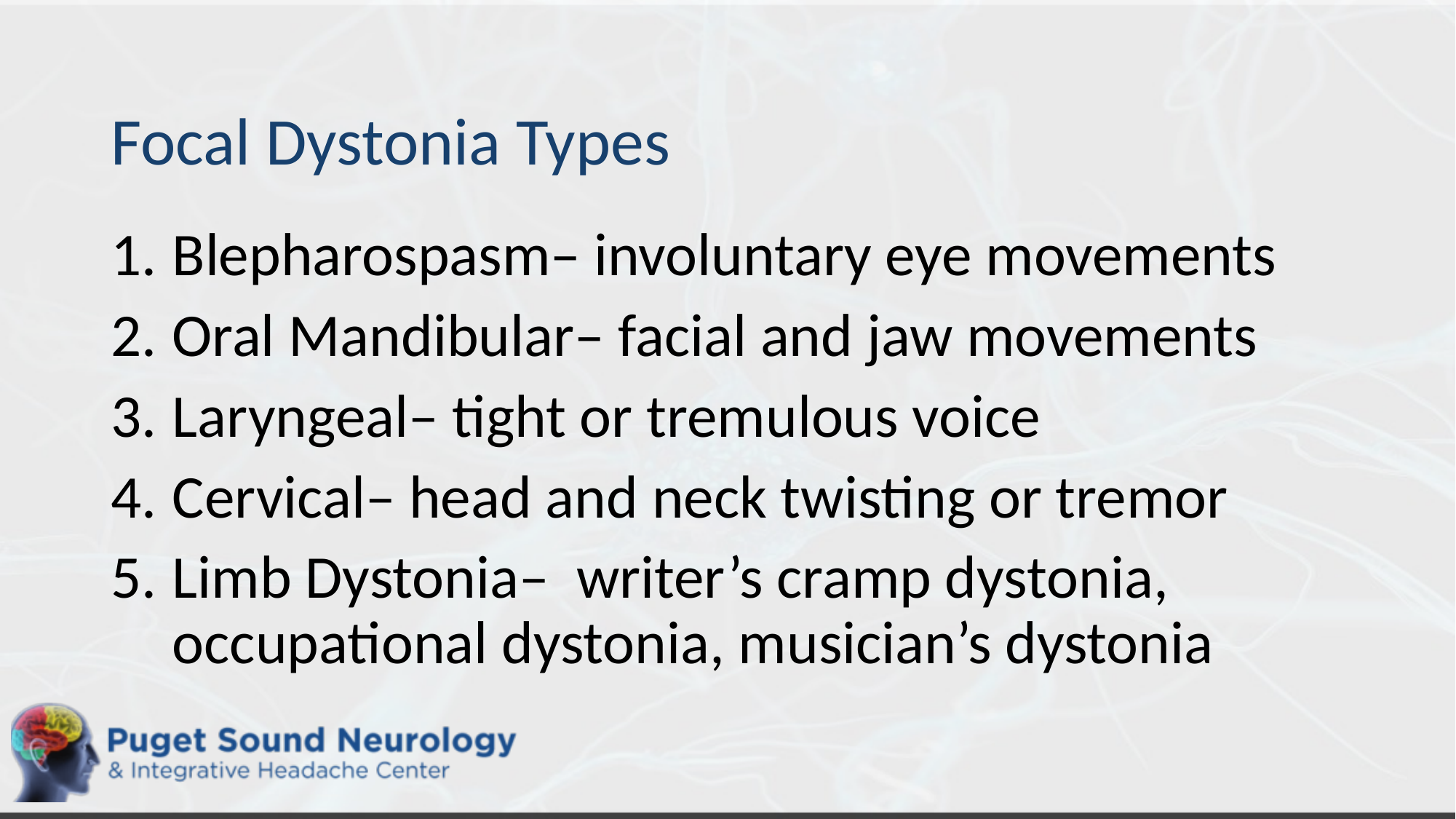

# Focal Dystonia Types
Blepharospasm– involuntary eye movements
Oral Mandibular– facial and jaw movements
Laryngeal– tight or tremulous voice
Cervical– head and neck twisting or tremor
Limb Dystonia–  writer’s cramp dystonia, occupational dystonia, musician’s dystonia